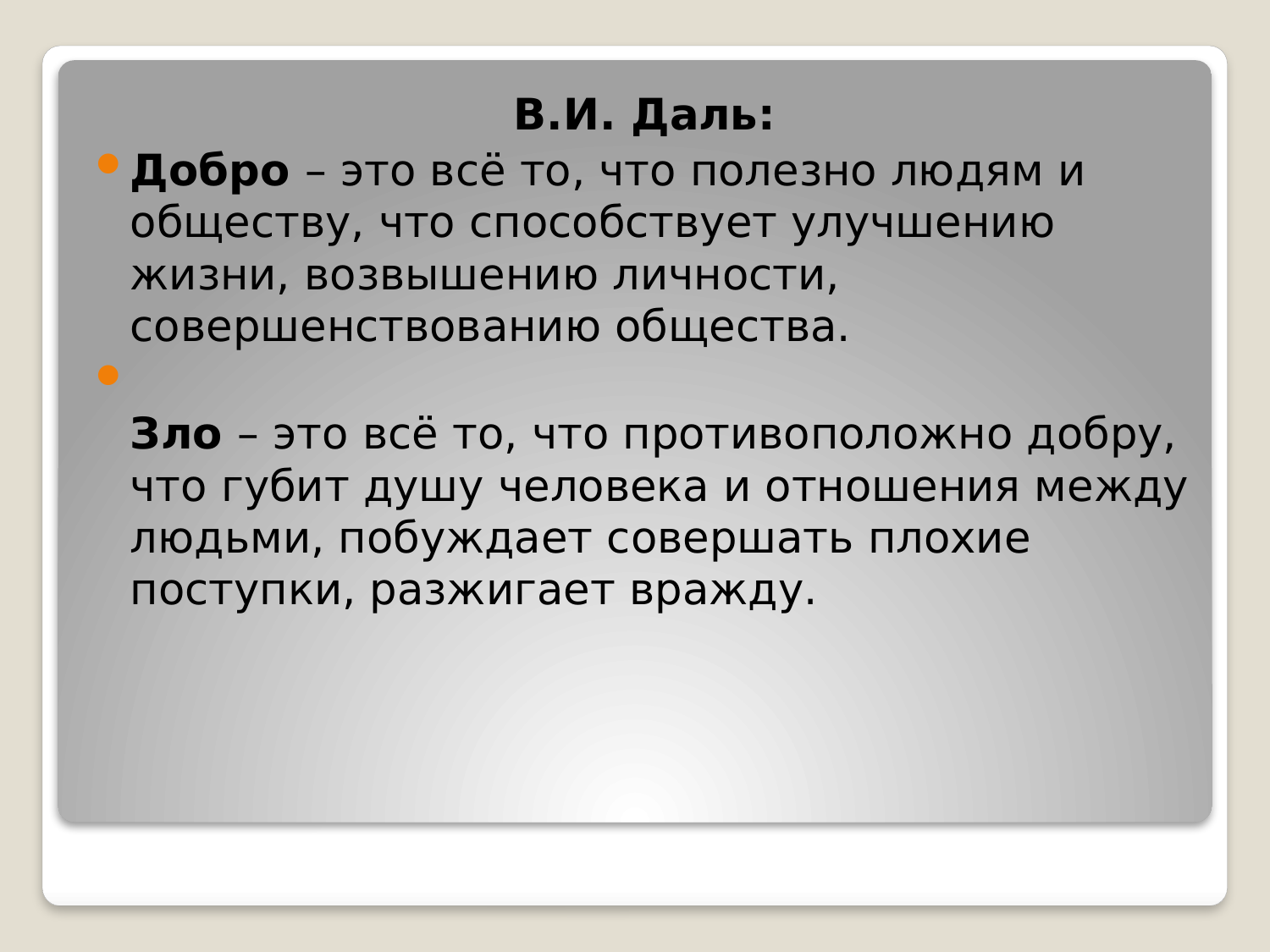

В.И. Даль:
Добро – это всё то, что полезно людям и обществу, что способствует улучшению жизни, возвышению личности, совершенствованию общества.
Зло – это всё то, что противоположно добру, что губит душу человека и отношения между людьми, побуждает совершать плохие поступки, разжигает вражду.
#